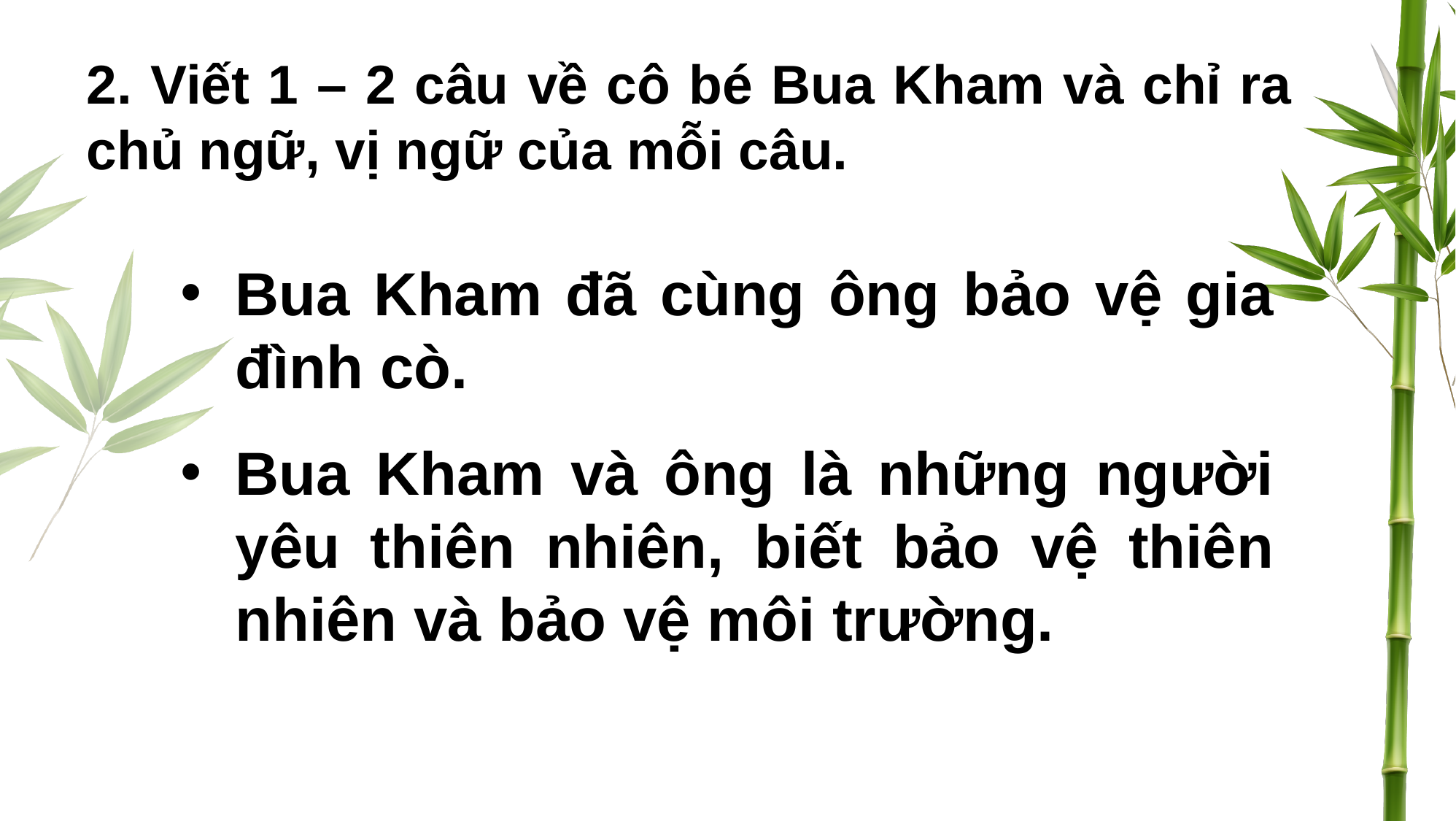

2. Viết 1 – 2 câu về cô bé Bua Kham và chỉ ra chủ ngữ, vị ngữ của mỗi câu.
Bua Kham đã cùng ông bảo vệ gia đình cò.
Bua Kham và ông là những người yêu thiên nhiên, biết bảo vệ thiên nhiên và bảo vệ môi trường.